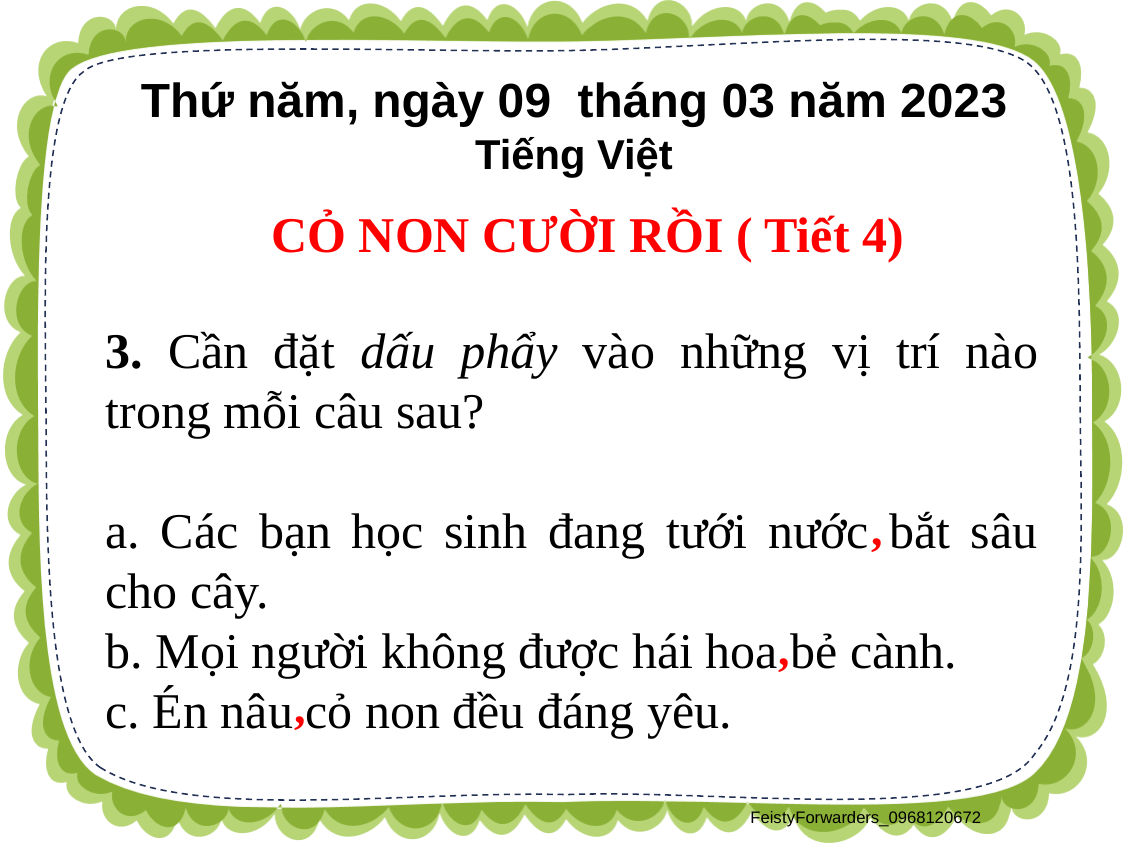

Thứ năm, ngày 09  tháng 03 năm 2023
Tiếng Việt
CỎ NON CƯỜI RỒI ( Tiết 4)
3. Cần đặt dấu phẩy vào những vị trí nào trong mỗi câu sau?

a. Các bạn học sinh đang tưới nước bắt sâu cho cây.
b. Mọi người không được hái hoa bẻ cành.
c. Én nâu cỏ non đều đáng yêu.
,
,
,